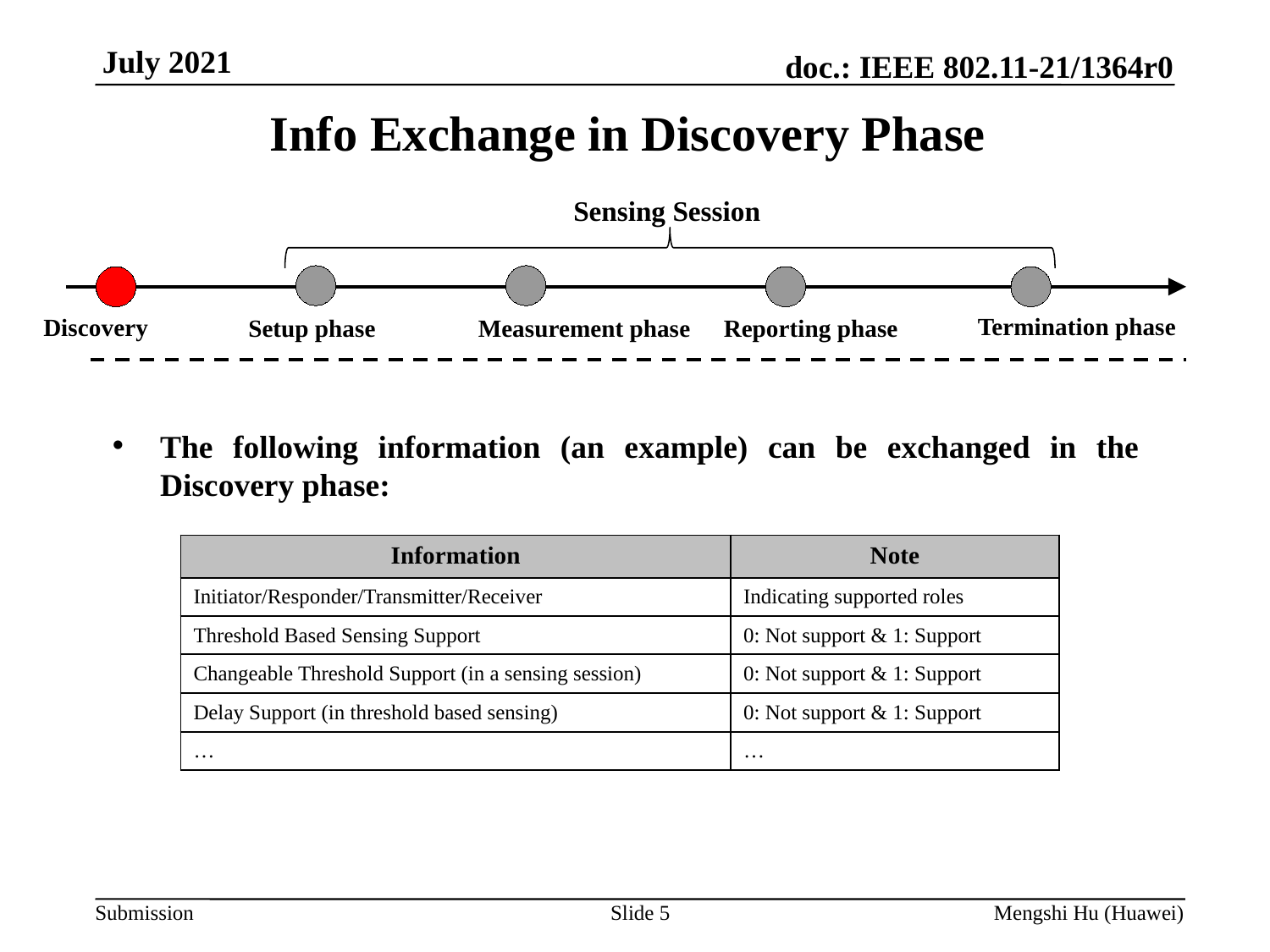

# Info Exchange in Discovery Phase
Sensing Session

Termination phase
Discovery
Reporting phase
Setup phase
Measurement phase
The following information (an example) can be exchanged in the Discovery phase:

| Information | Note |
| --- | --- |
| Initiator/Responder/Transmitter/Receiver | Indicating supported roles |
| Threshold Based Sensing Support | 0: Not support & 1: Support |
| Changeable Threshold Support (in a sensing session) | 0: Not support & 1: Support |
| Delay Support (in threshold based sensing) | 0: Not support & 1: Support |
| … | … |
Slide 5